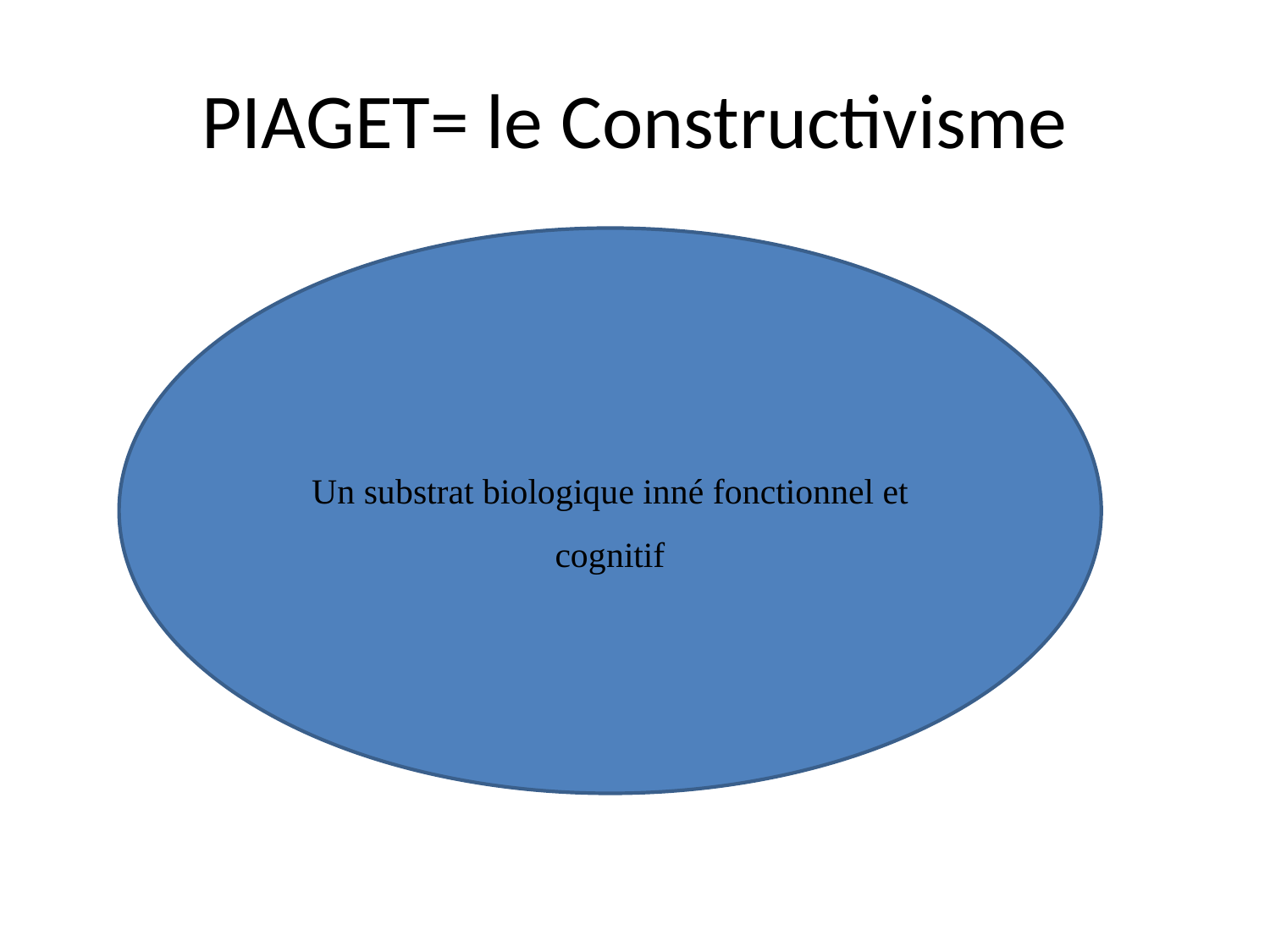

# PIAGET= le Constructivisme
Un substrat biologique inné fonctionnel et cognitif